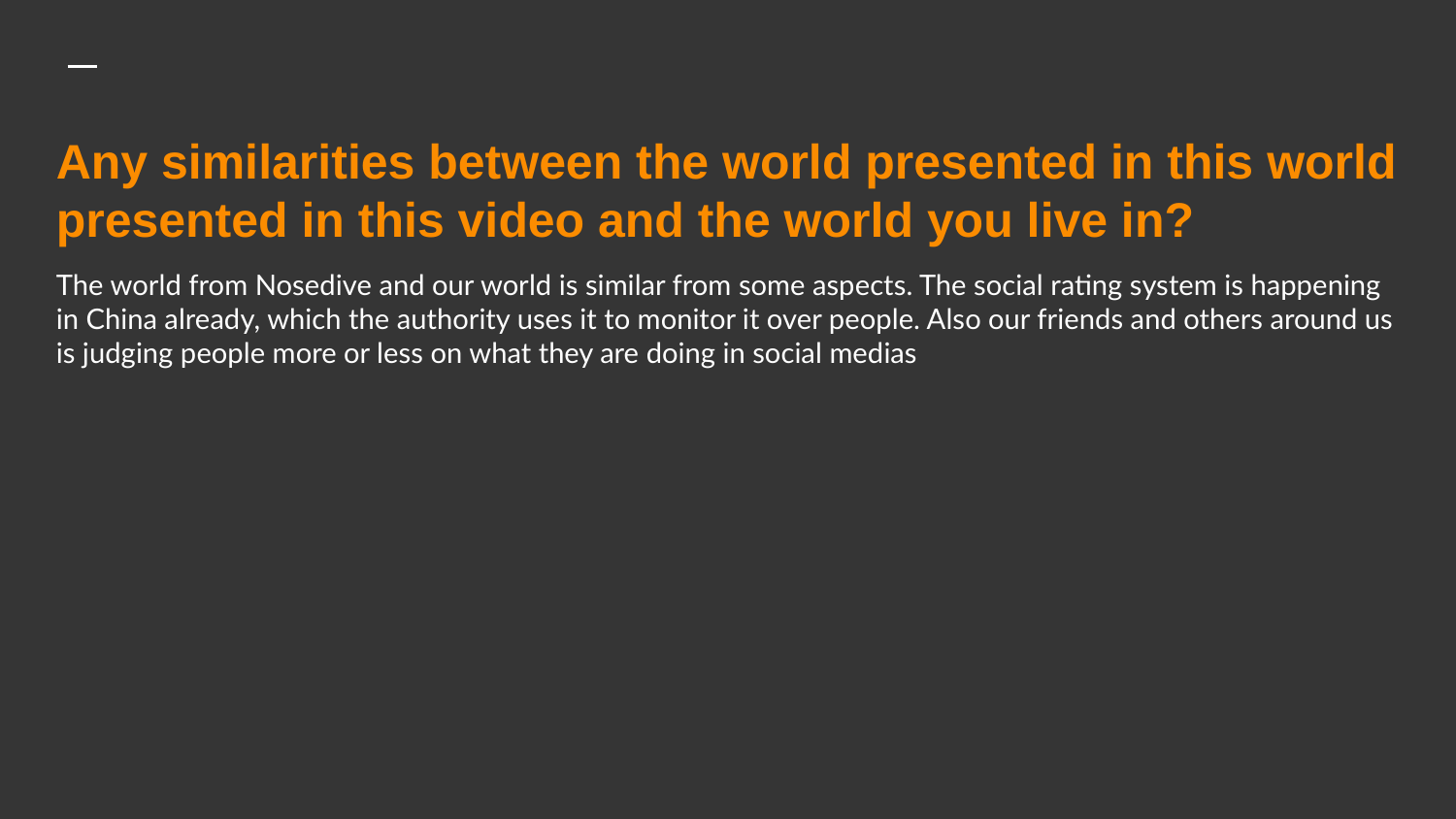

# Any similarities between the world presented in this world presented in this video and the world you live in?
The world from Nosedive and our world is similar from some aspects. The social rating system is happening in China already, which the authority uses it to monitor it over people. Also our friends and others around us is judging people more or less on what they are doing in social medias